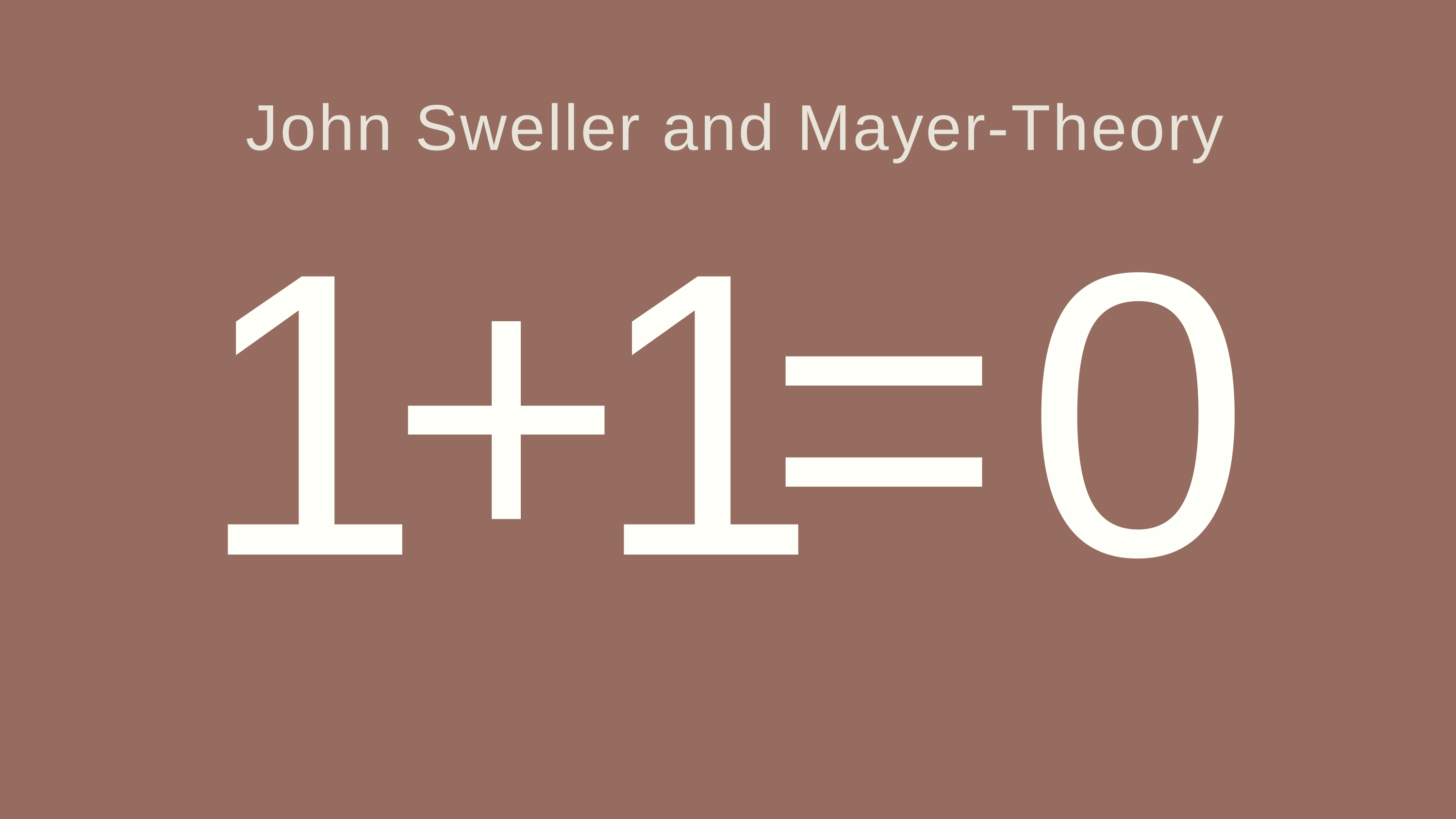

1
+
1
=
0
John Sweller and Mayer-Theory